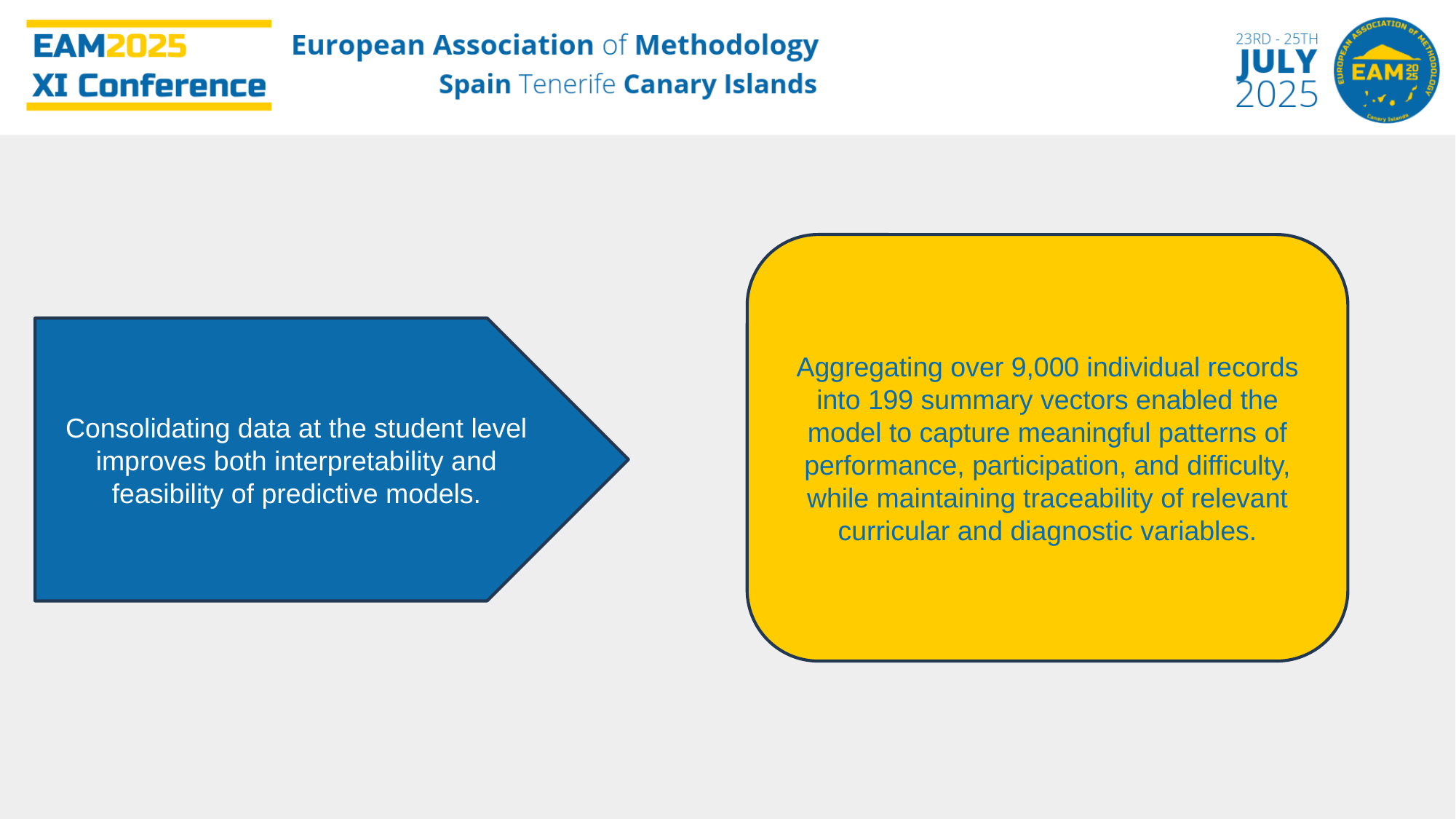

Aggregating over 9,000 individual records into 199 summary vectors enabled the model to capture meaningful patterns of performance, participation, and difficulty, while maintaining traceability of relevant curricular and diagnostic variables.
Consolidating data at the student level improves both interpretability and feasibility of predictive models.